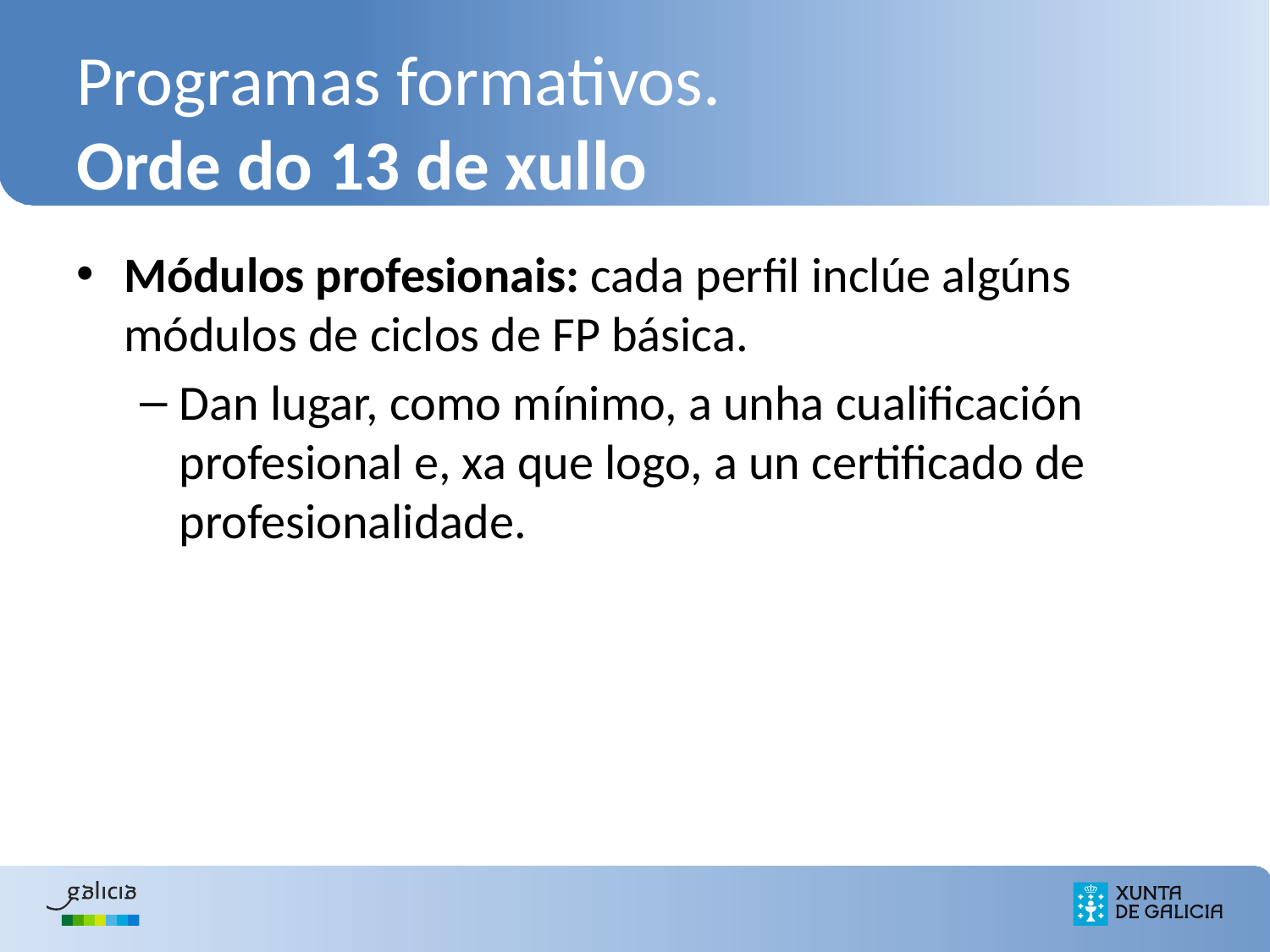

# Programas formativos. Orde do 13 de xullo
Módulos profesionais: cada perfil inclúe algúns módulos de ciclos de FP básica.
Dan lugar, como mínimo, a unha cualificación profesional e, xa que logo, a un certificado de profesionalidade.